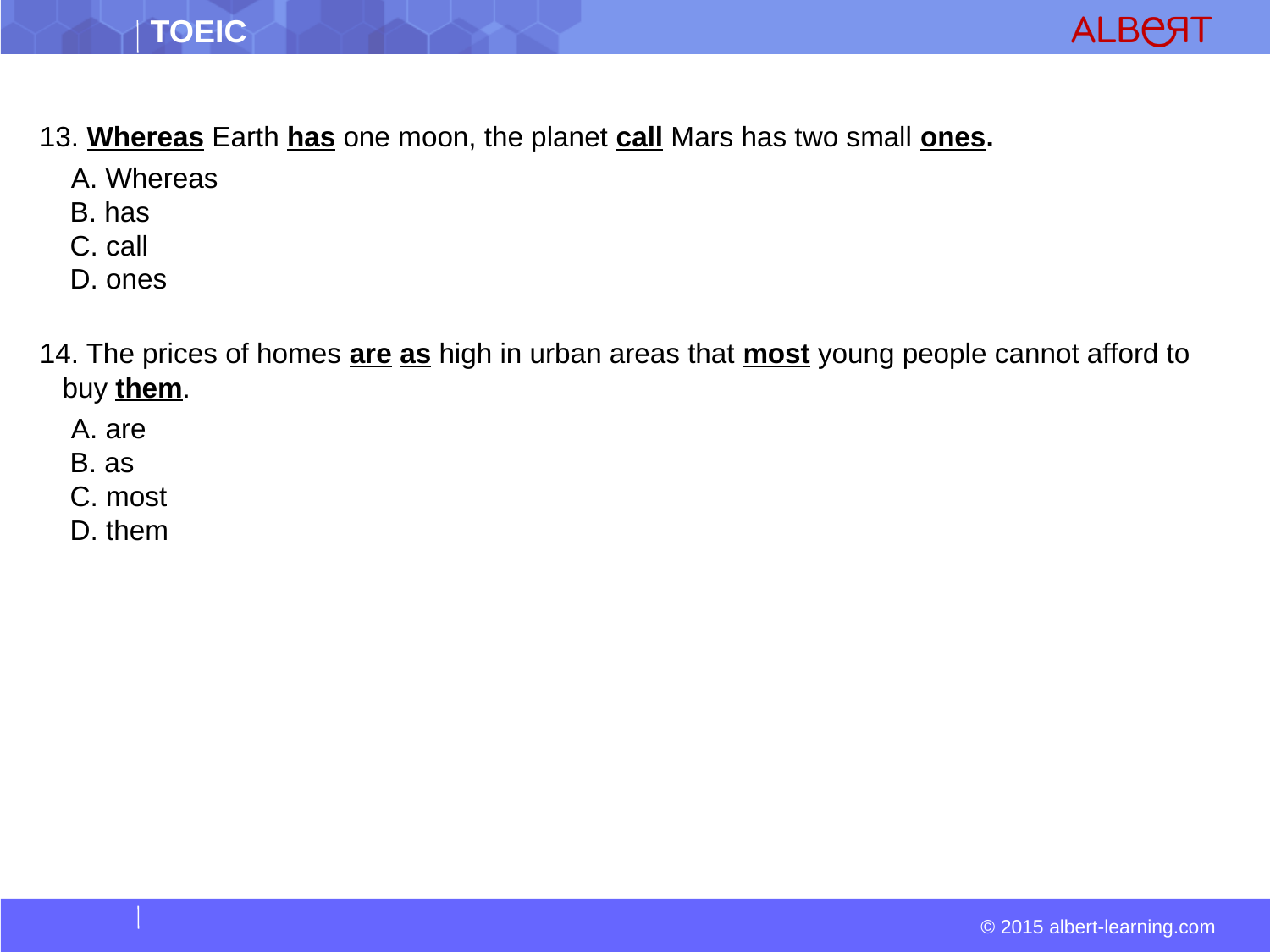

#
13. Whereas Earth has one moon, the planet call Mars has two small ones.
    A. Whereas  
 B. has  
 C. call  
 D. ones
14. The prices of homes are as high in urban areas that most young people cannot afford to buy them.
    A. are  
 B. as  
 C. most  
 D. them